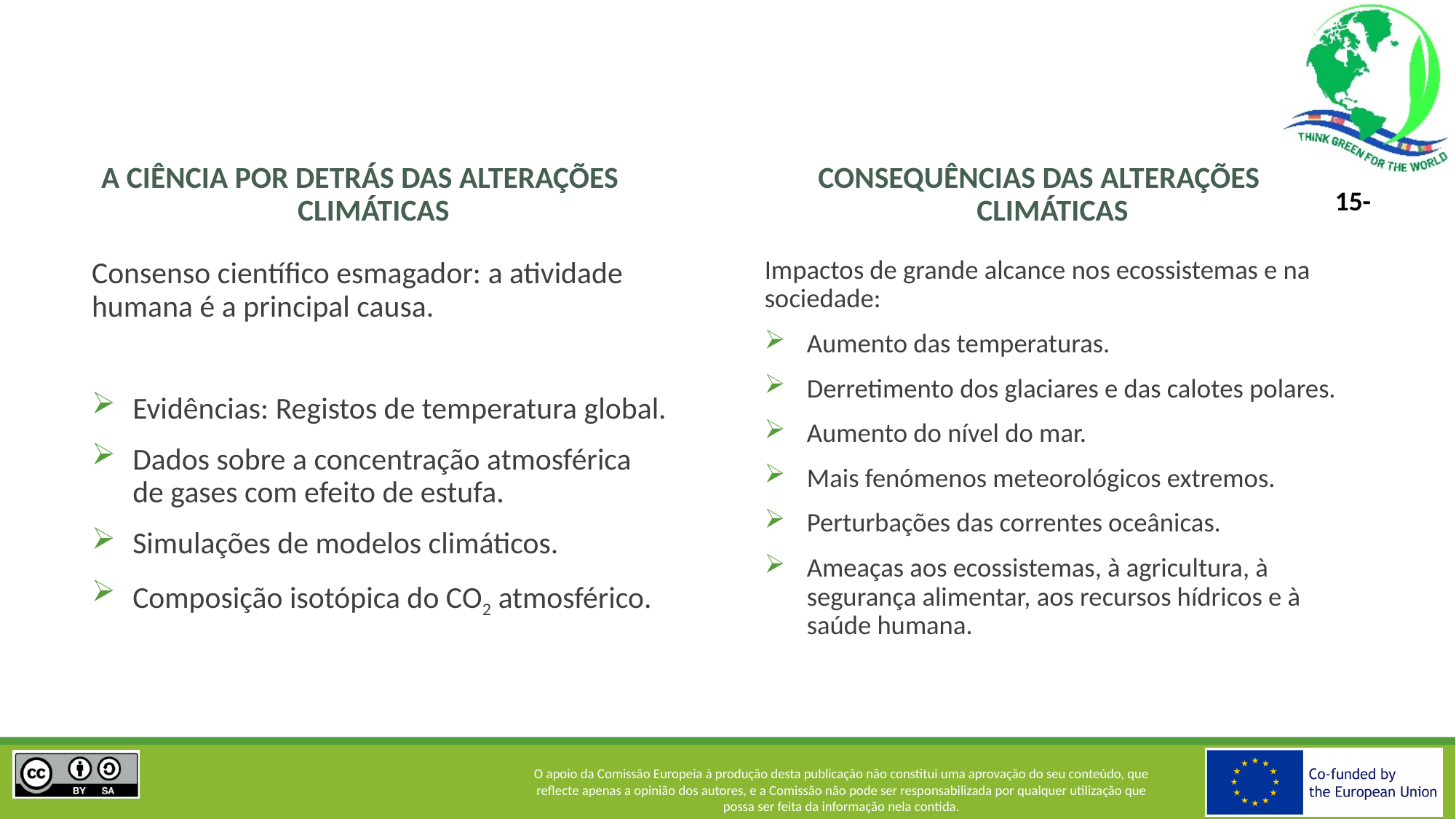

A CIÊNCIA POR DETRÁS DAS ALTERAÇÕES CLIMÁTICAS
CONSEQUÊNCIAS DAS ALTERAÇÕES CLIMÁTICAS
Impactos de grande alcance nos ecossistemas e na sociedade:
Aumento das temperaturas.
Derretimento dos glaciares e das calotes polares.
Aumento do nível do mar.
Mais fenómenos meteorológicos extremos.
Perturbações das correntes oceânicas.
Ameaças aos ecossistemas, à agricultura, à segurança alimentar, aos recursos hídricos e à saúde humana.
Consenso científico esmagador: a atividade humana é a principal causa.

Evidências: Registos de temperatura global.
Dados sobre a concentração atmosférica de gases com efeito de estufa.
Simulações de modelos climáticos.
Composição isotópica do CO2 atmosférico.